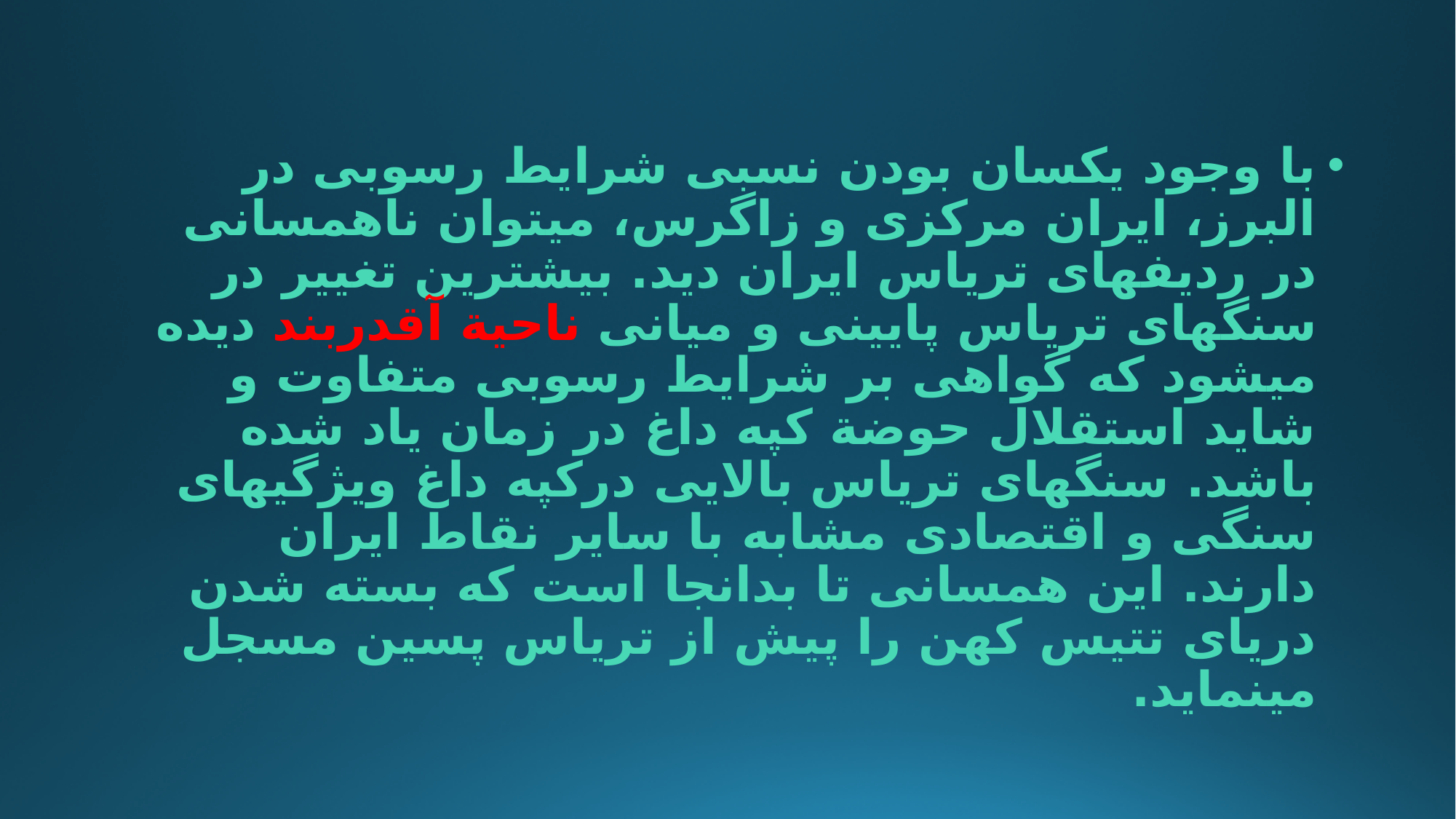

با وجود یکسان بودن نسبی شرایط رسوبی در البرز، ایران مرکزی و زاگرس، می‎توان ناهمسانی در ردیف‎های تریاس ایران دید. بیشترین تغییر در سنگ‎های تریاس پایینی و میانی ناحیة آق‎دربند دیده می‎شود که گواهی بر شرایط رسوبی متفاوت و شاید استقلال حوضة کپه داغ در زمان یاد شده باشد. سنگ‎های تریاس بالایی درکپه داغ ویژگی‎های سنگی و اقتصادی مشابه با سایر نقاط ایران دارند. این همسانی تا بدانجا است که بسته شدن دریای تتیس کهن را پیش از تریاس پسین مسجل می‎نماید.